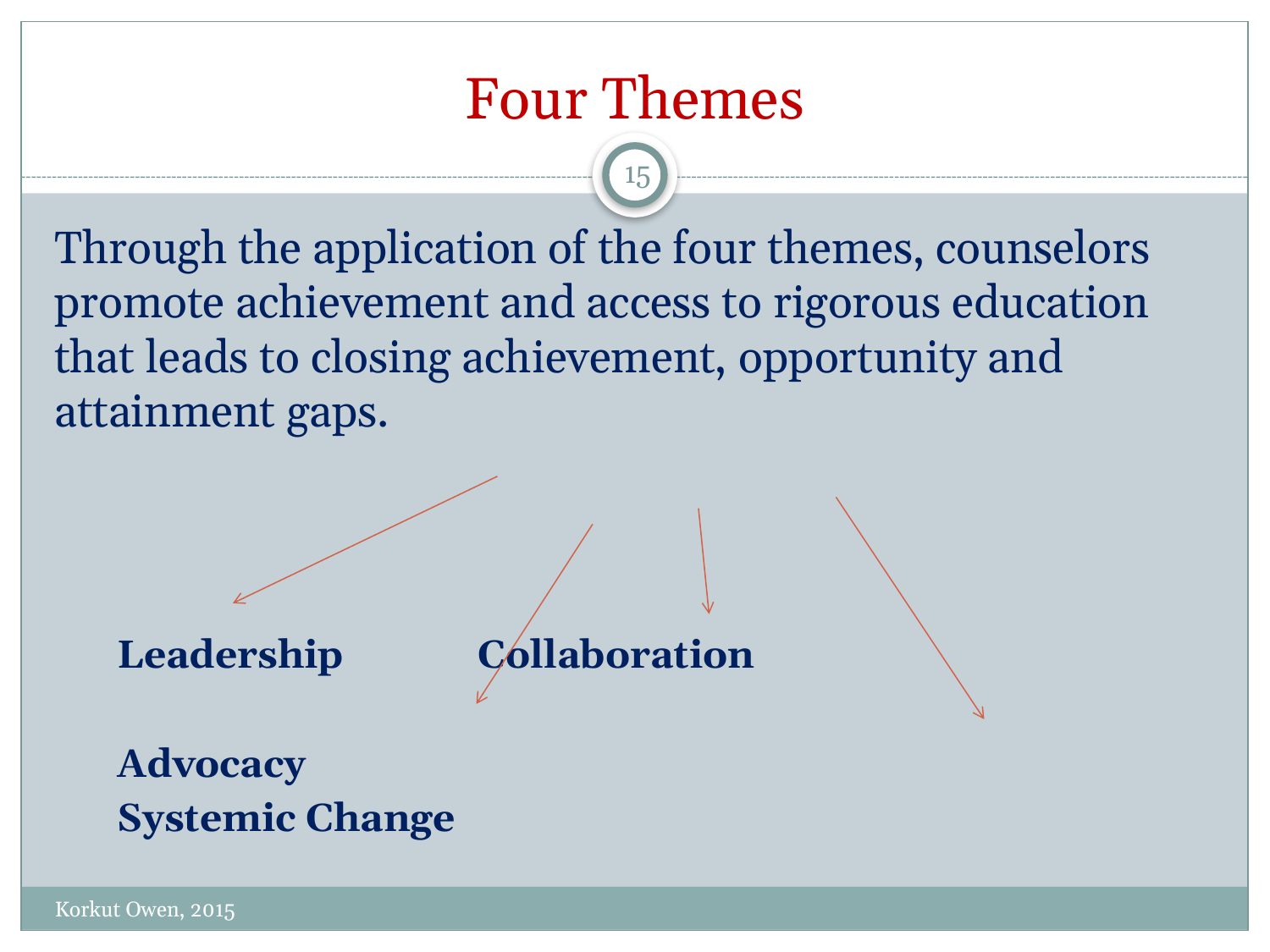

# Four Themes
15
Through the application of the four themes, counselors promote achievement and access to rigorous education that leads to closing achievement, opportunity and attainment gaps.

Leadership     		 Collaboration

			Advocacy
						Systemic Change
Korkut Owen, 2015